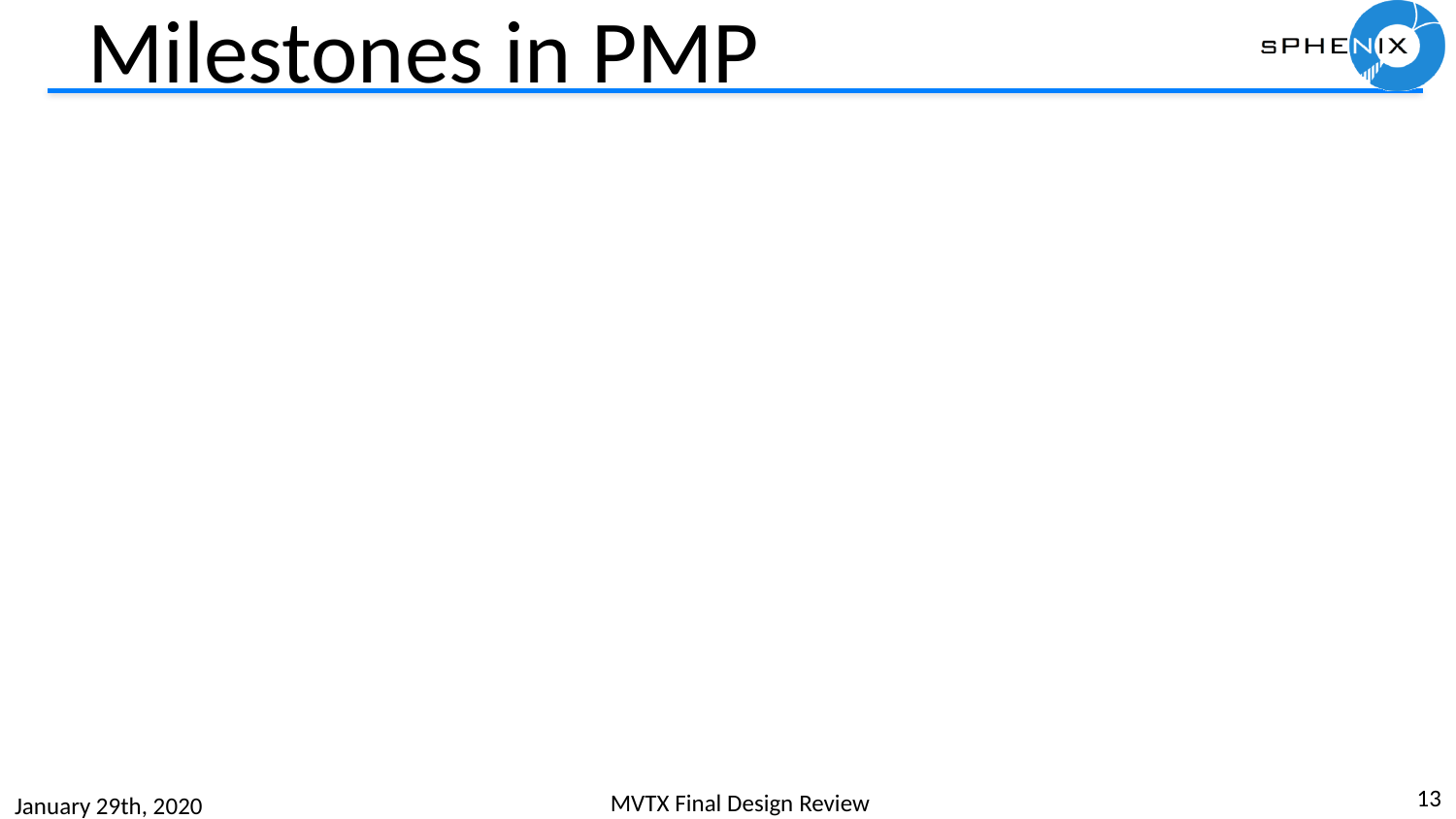

# Milestones in PMP
13
MVTX Final Design Review
January 29th, 2020